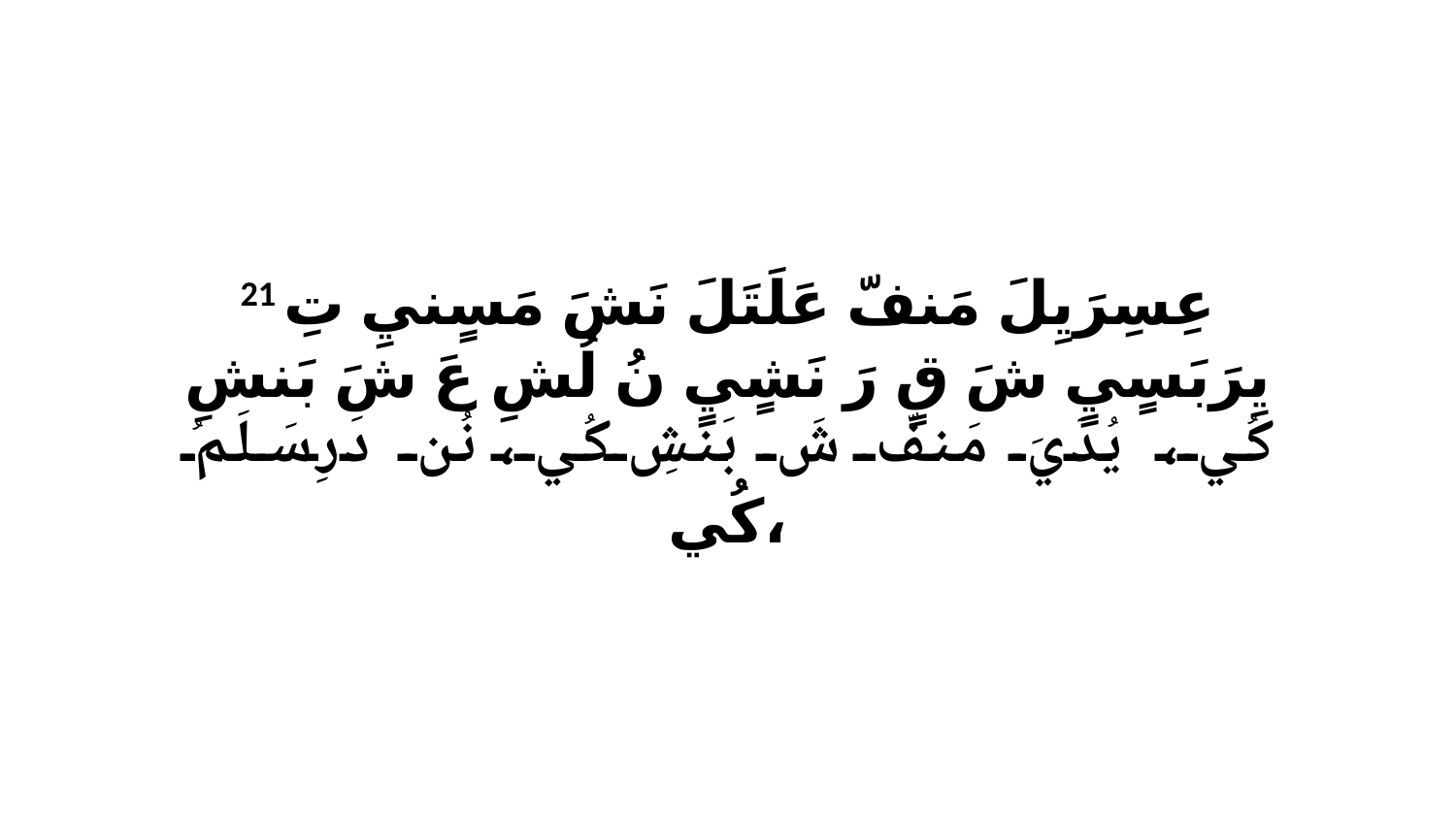

21 عِسِرَيِلَ مَنفّ عَلَتَلَ نَشَ مَسٍنيِ تِ يِرَبَسٍيٍ شَ قٍ رَ نَشٍيٍ نُ لُشِ عَ شَ بَنشِ كُي، يُدَيَ مَنفّ شَ بَنشِ كُي، نُن دَرِ سَلَمُ كُي،